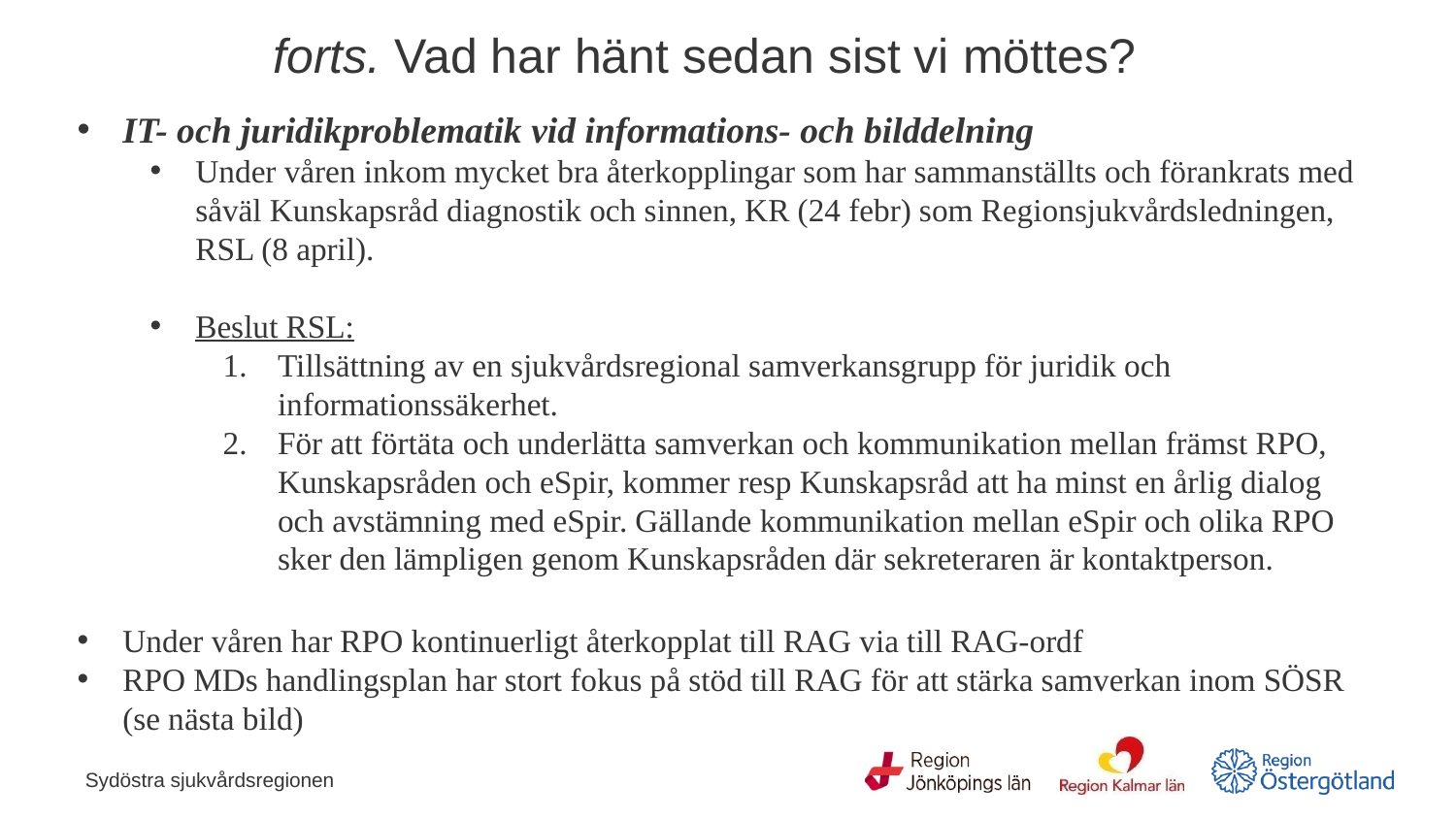

# forts. Vad har hänt sedan sist vi möttes?
IT- och juridikproblematik vid informations- och bilddelning
Under våren inkom mycket bra återkopplingar som har sammanställts och förankrats med såväl Kunskapsråd diagnostik och sinnen, KR (24 febr) som Regionsjukvårdsledningen, RSL (8 april).
Beslut RSL:
Tillsättning av en sjukvårdsregional samverkansgrupp för juridik och informationssäkerhet.
För att förtäta och underlätta samverkan och kommunikation mellan främst RPO, Kunskapsråden och eSpir, kommer resp Kunskapsråd att ha minst en årlig dialog och avstämning med eSpir. Gällande kommunikation mellan eSpir och olika RPO sker den lämpligen genom Kunskapsråden där sekreteraren är kontaktperson.

Under våren har RPO kontinuerligt återkopplat till RAG via till RAG-ordf
RPO MDs handlingsplan har stort fokus på stöd till RAG för att stärka samverkan inom SÖSR (se nästa bild)